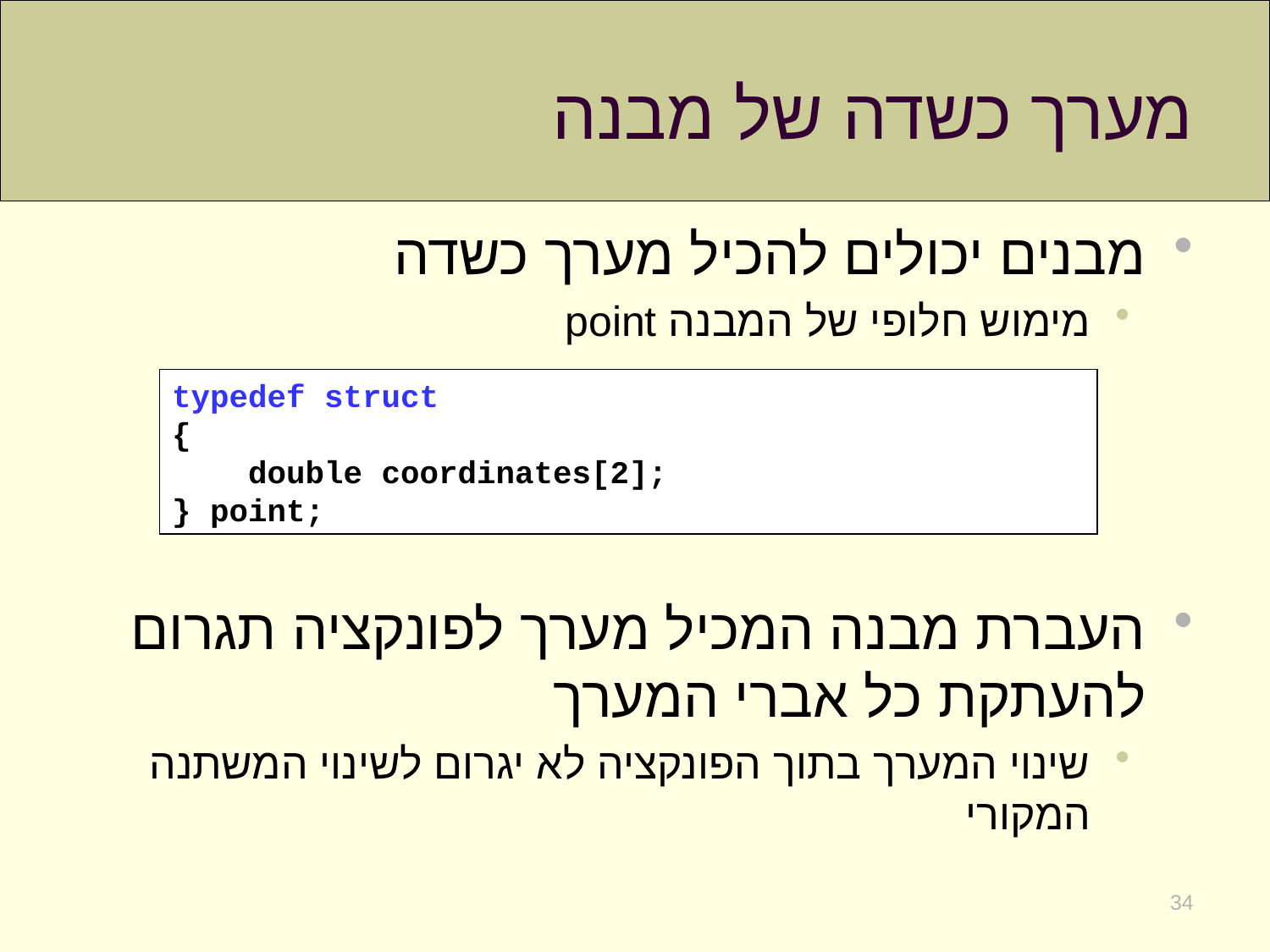

# מערך כשדה של מבנה
מבנים יכולים להכיל מערך כשדה
מימוש חלופי של המבנה point

העברת מבנה המכיל מערך לפונקציה תגרום להעתקת כל אברי המערך
שינוי המערך בתוך הפונקציה לא יגרום לשינוי המשתנה המקורי
typedef struct
{
    double coordinates[2];
} point;
34